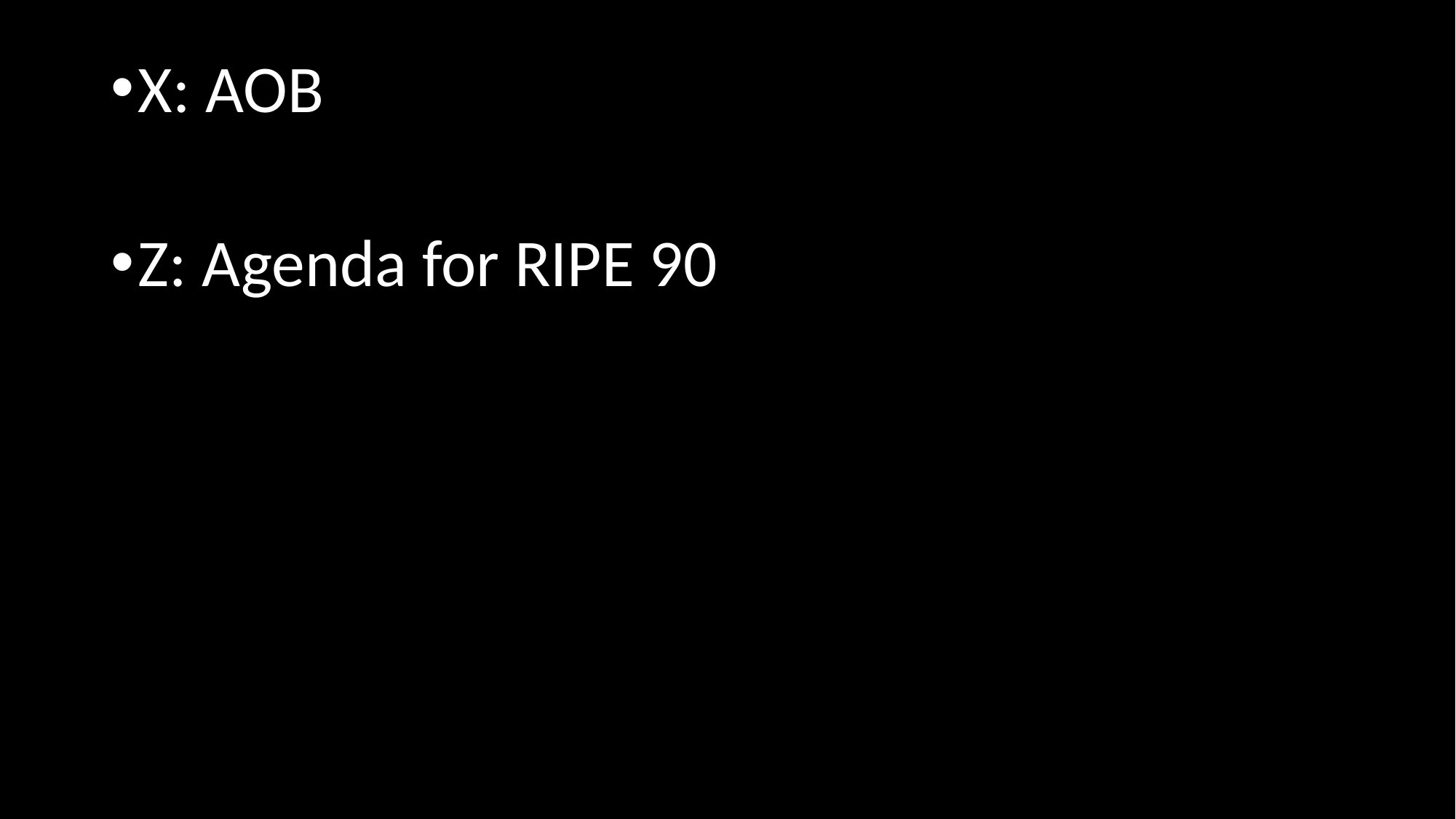

X: AOB

Z: Agenda for RIPE 90